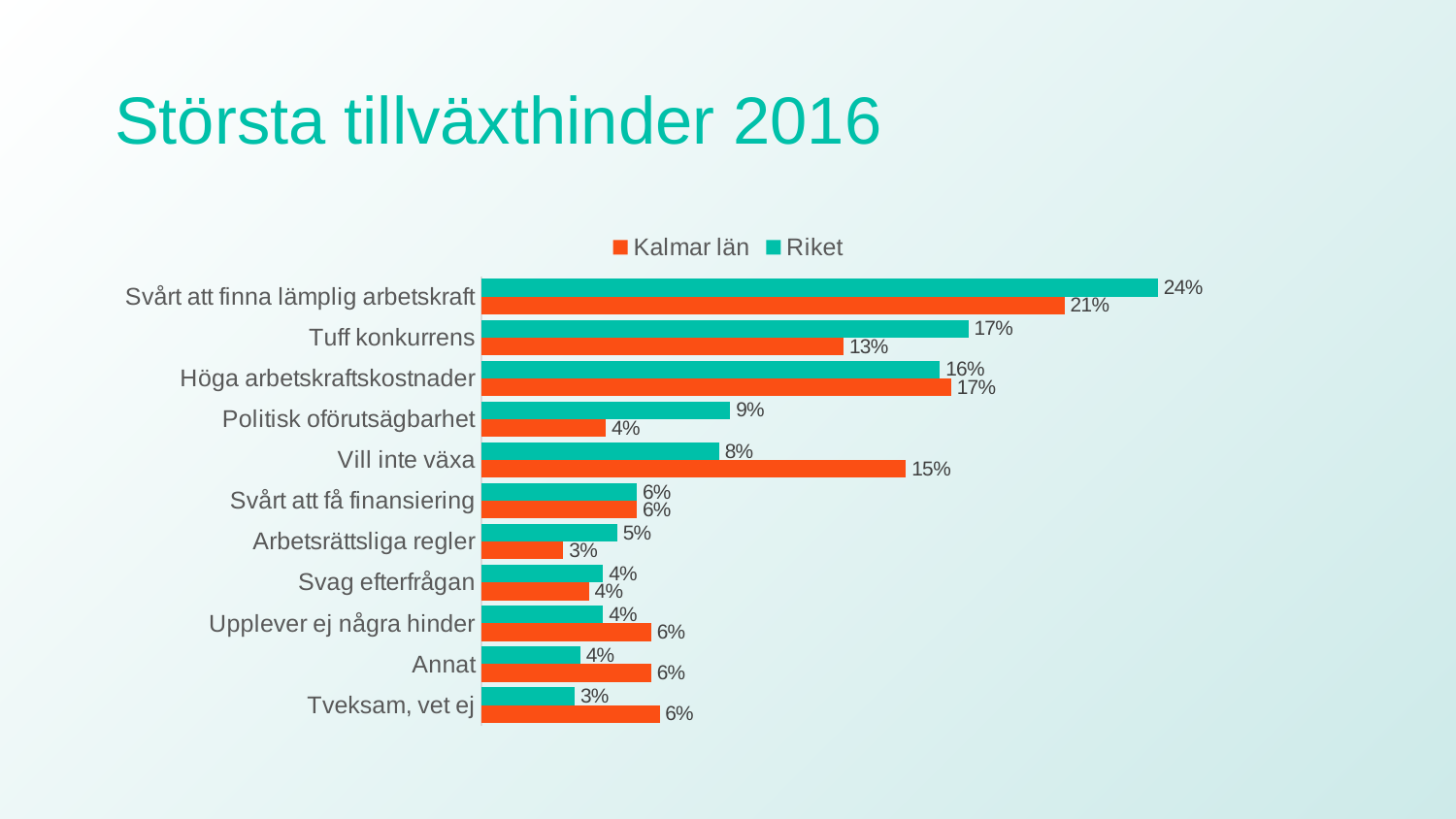

# Största tillväxthinder 2016

### Chart

| Category | Riket | Kalmar län |
|---|---|---|
| Svårt att finna lämplig arbetskraft | 0.239 | 0.206 |
| Tuff konkurrens | 0.172 | 0.128 |
| Höga arbetskraftskostnader | 0.162 | 0.166 |
| Politisk oförutsägbarhet | 0.088 | 0.044 |
| Vill inte växa | 0.084 | 0.15 |
| Svårt att få finansiering | 0.055 | 0.055 |
| Arbetsrättsliga regler | 0.048 | 0.029 |
| Svag efterfrågan | 0.043 | 0.038 |
| Upplever ej några hinder | 0.043 | 0.06 |
| Annat | 0.035 | 0.06 |
| Tveksam, vet ej | 0.033 | 0.063 |